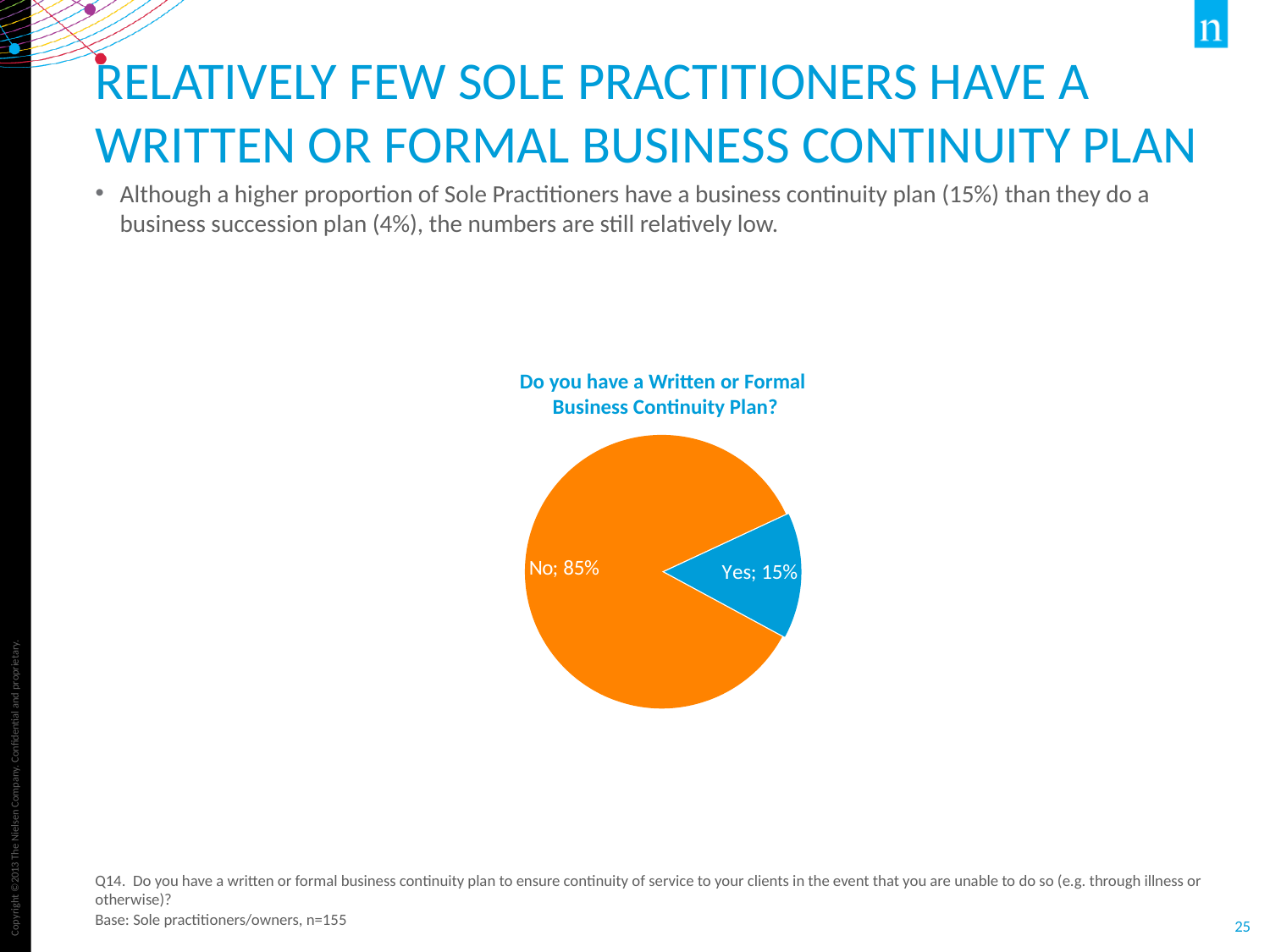

# Relatively Few Sole Practitioners have a Written or Formal Business Continuity Plan
Although a higher proportion of Sole Practitioners have a business continuity plan (15%) than they do a business succession plan (4%), the numbers are still relatively low.
Do you have a Written or Formal
Business Continuity Plan?

### Chart

| Category | Total |
|---|---|
| Yes | 0.14838709677419362 |
| No | 0.8516129032258066 |
Q14.  Do you have a written or formal business continuity plan to ensure continuity of service to your clients in the event that you are unable to do so (e.g. through illness or otherwise)?
Base: Sole practitioners/owners, n=155